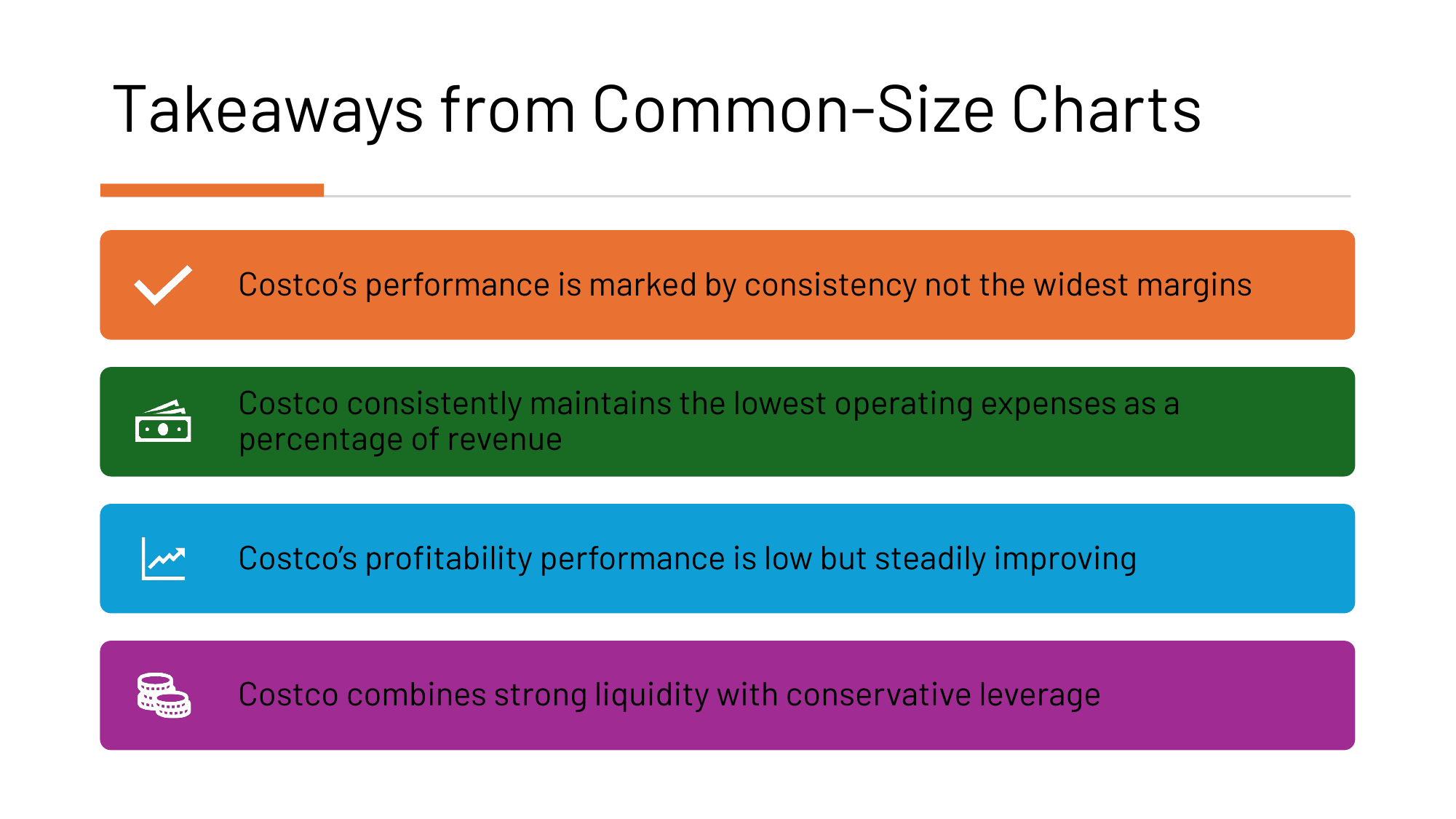

# Takeaways from Common-Size Charts

Costco’s performance is marked by consistency not the widest margins
Costco consistently maintains the lowest operating expenses as a percentage of revenue
Costco’s profitability performance is low but steadily improving
Costco combines strong liquidity with conservative leverage